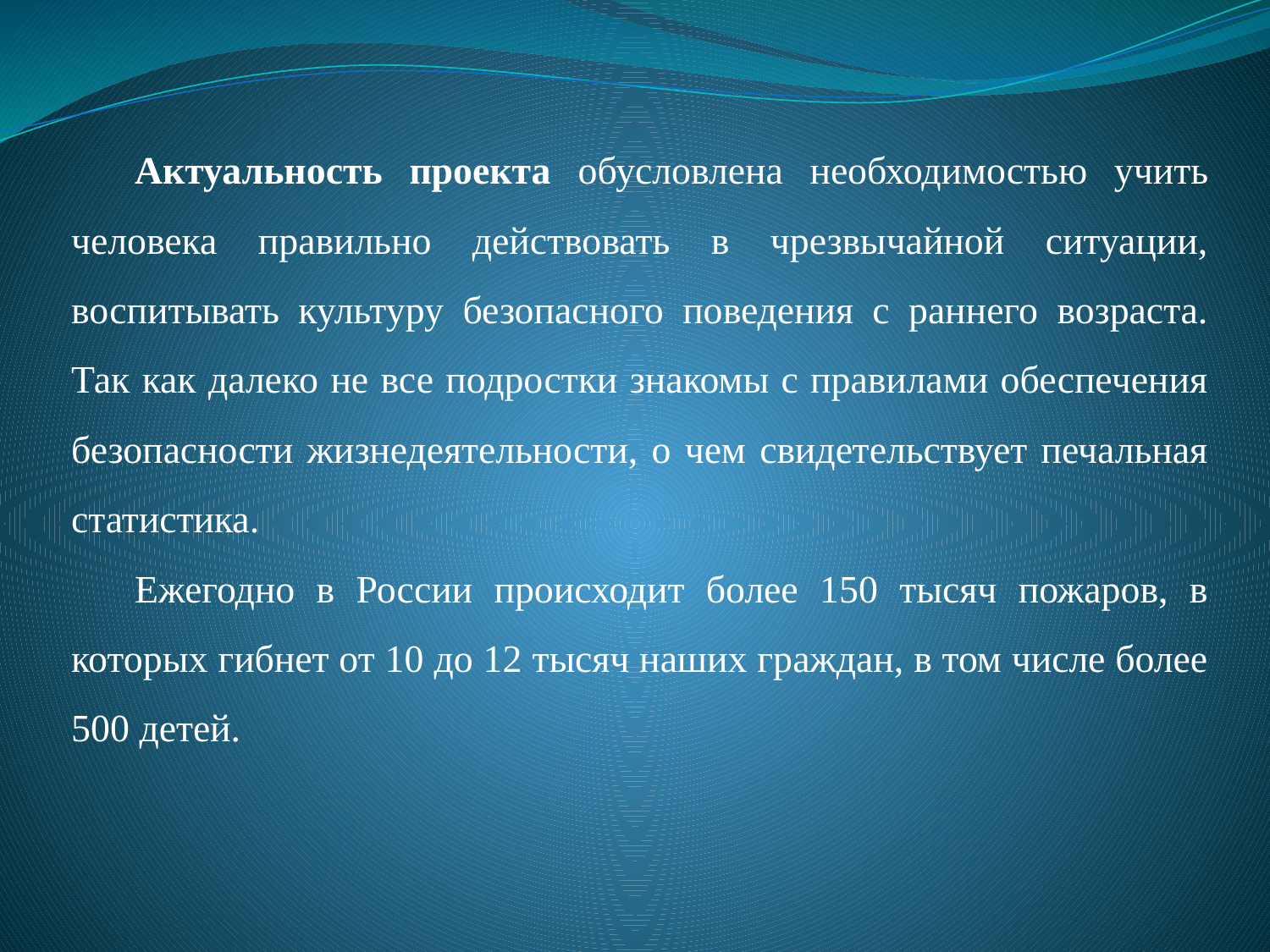

Актуальность проекта обусловлена необходимостью учить человека правильно действовать в чрезвычайной ситуации, воспитывать культуру безопасного поведения с раннего возраста. Так как далеко не все подростки знакомы с правилами обеспечения безопасности жизнедеятельности, о чем свидетельствует печальная статистика.
Ежегодно в России происходит более 150 тысяч пожаров, в которых гибнет от 10 до 12 тысяч наших граждан, в том числе более 500 детей.